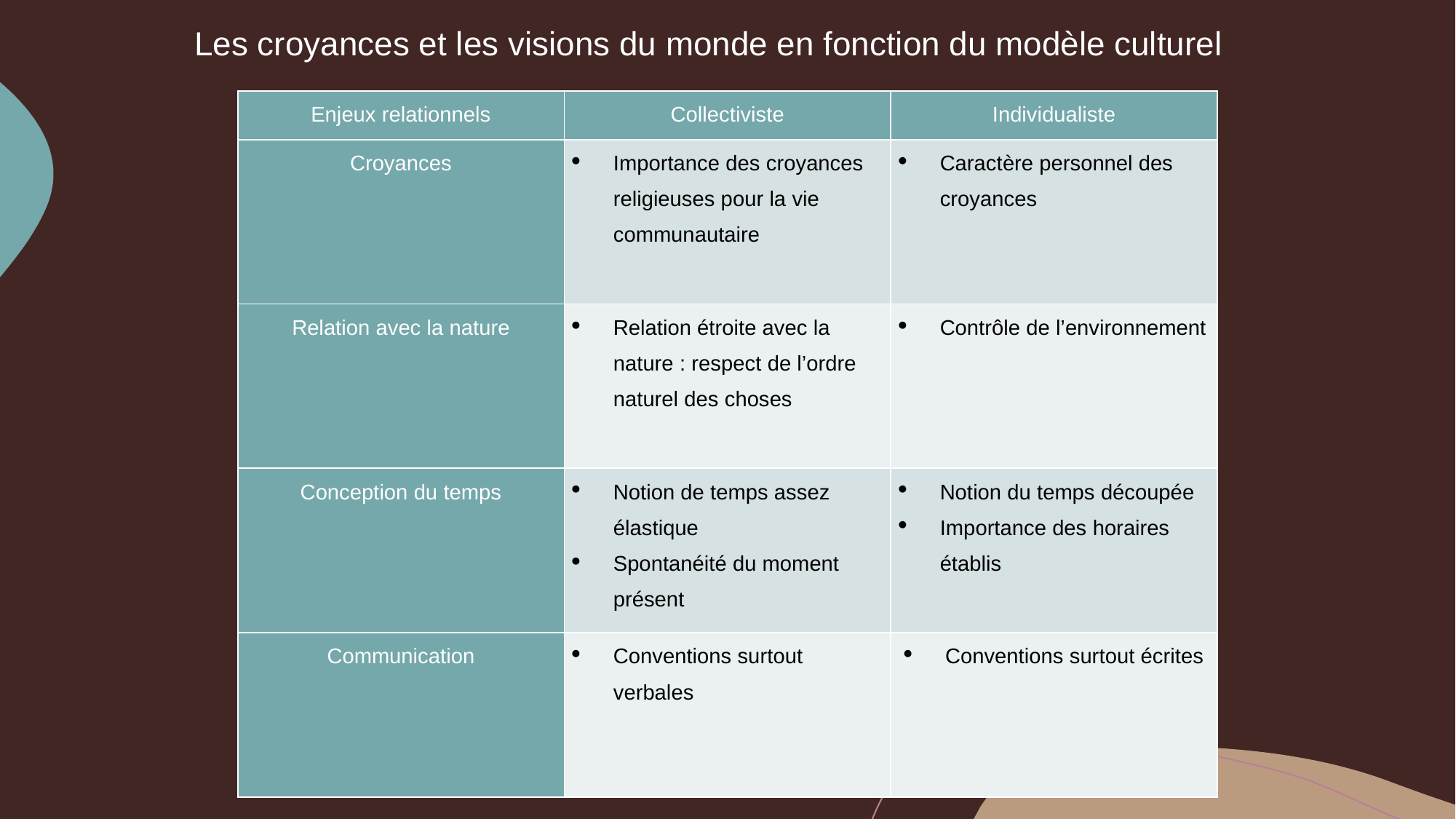

# Les croyances et les visions du monde en fonction du modèle culturel
| Enjeux relationnels | Collectiviste | Individualiste |
| --- | --- | --- |
| Croyances | Importance des croyances religieuses pour la vie communautaire | Caractère personnel des croyances |
| Relation avec la nature | Relation étroite avec la nature : respect de l’ordre naturel des choses | Contrôle de l’environnement |
| Conception du temps | Notion de temps assez élastique Spontanéité du moment présent | Notion du temps découpée Importance des horaires établis |
| Communication | Conventions surtout verbales | Conventions surtout écrites |